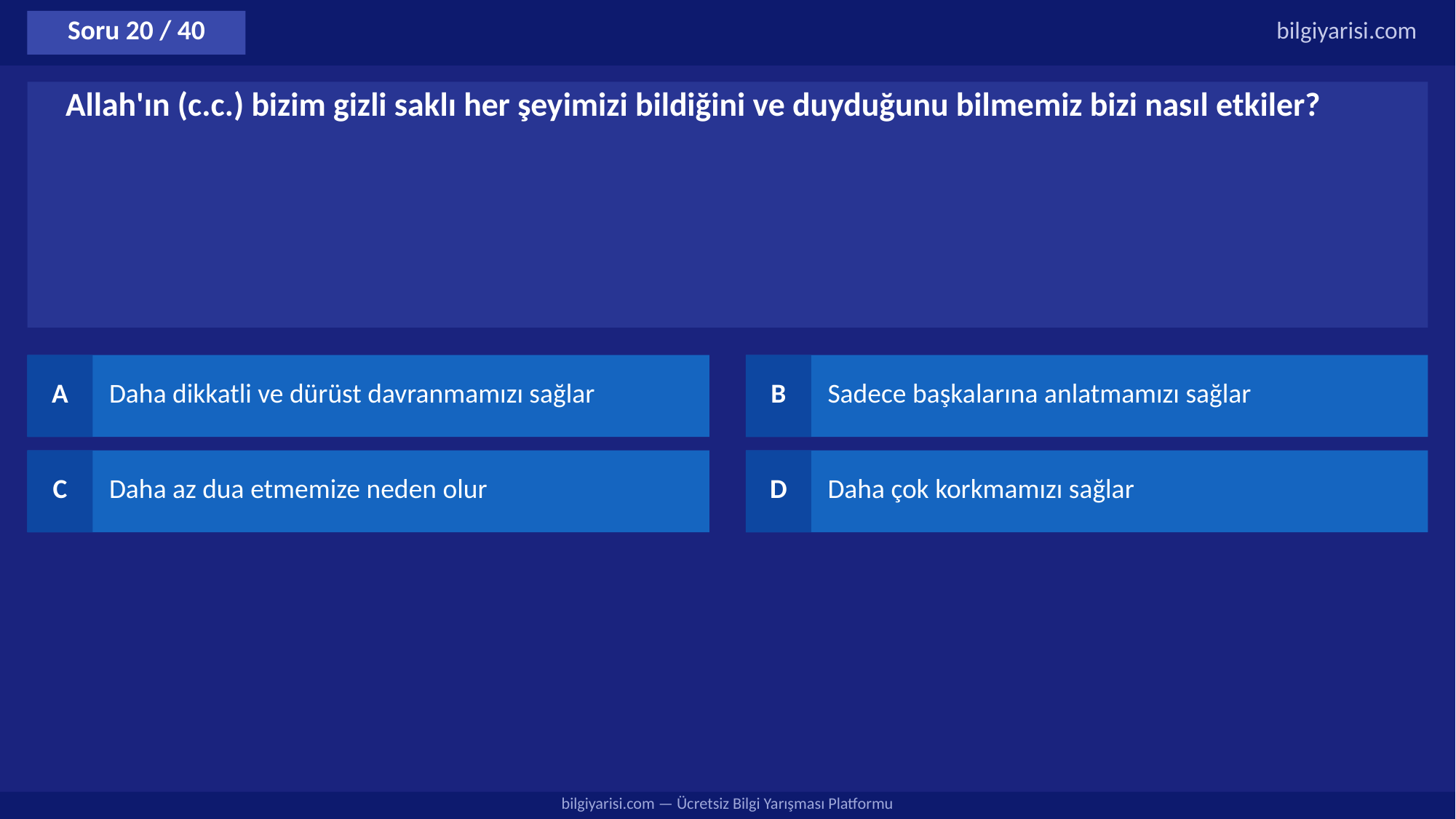

Soru 20 / 40
bilgiyarisi.com

Allah'ın (c.c.) bizim gizli saklı her şeyimizi bildiğini ve duyduğunu bilmemiz bizi nasıl etkiler?

A
Daha dikkatli ve dürüst davranmamızı sağlar

B
Sadece başkalarına anlatmamızı sağlar

C
Daha az dua etmemize neden olur

D
Daha çok korkmamızı sağlar
bilgiyarisi.com — Ücretsiz Bilgi Yarışması Platformu